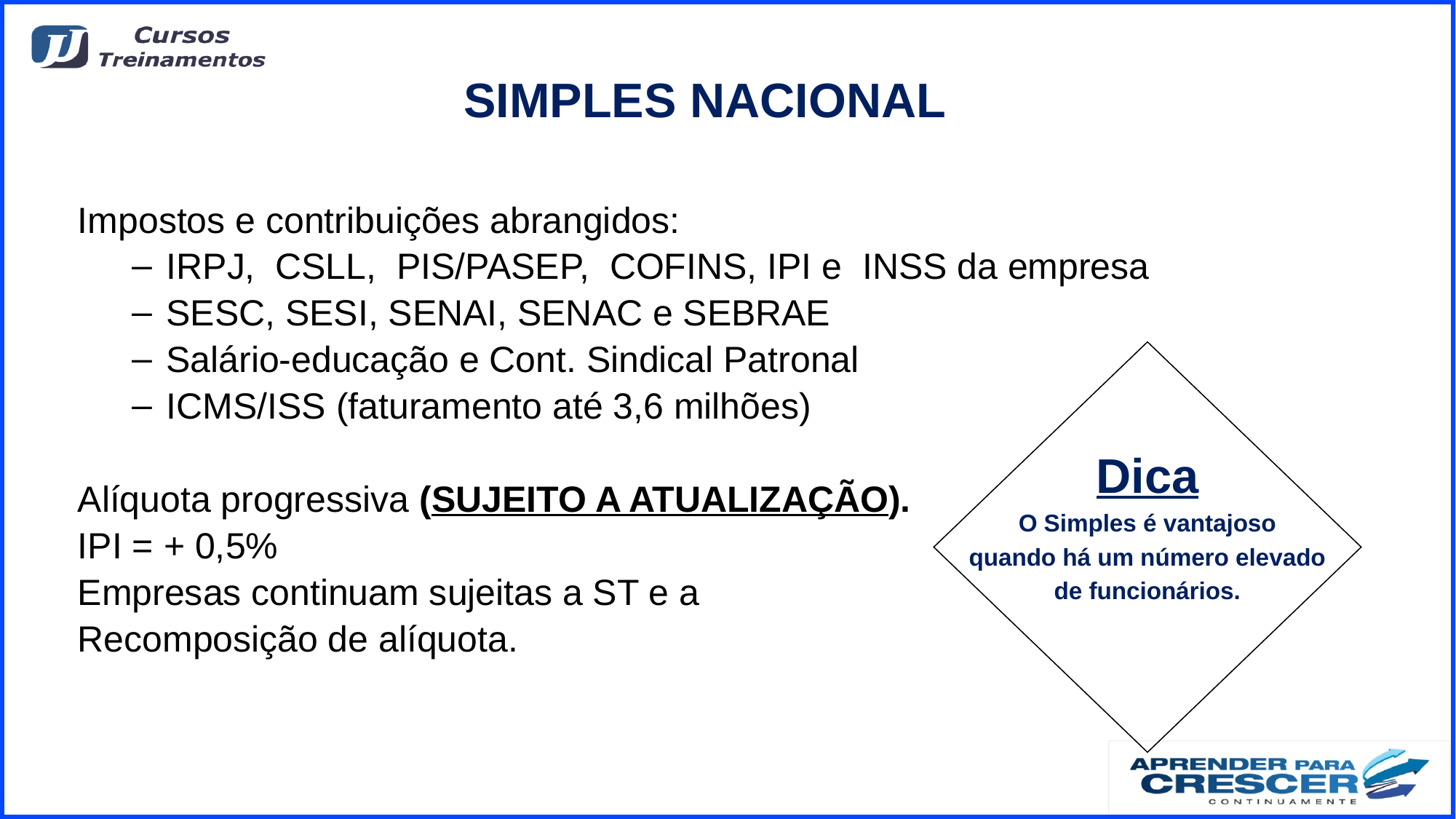

# SIMPLES NACIONAL

Impostos e contribuições abrangidos:
IRPJ,  CSLL,  PIS/PASEP,  COFINS, IPI e  INSS da empresa
SESC, SESI, SENAI, SENAC e SEBRAE
Salário-educação e Cont. Sindical Patronal
ICMS/ISS (faturamento até 3,6 milhões)

Alíquota progressiva (SUJEITO A ATUALIZAÇÃO).
IPI = + 0,5%
Empresas continuam sujeitas a ST e a
Recomposição de alíquota.
Dica
O Simples é vantajoso
quando há um número elevado
de funcionários.